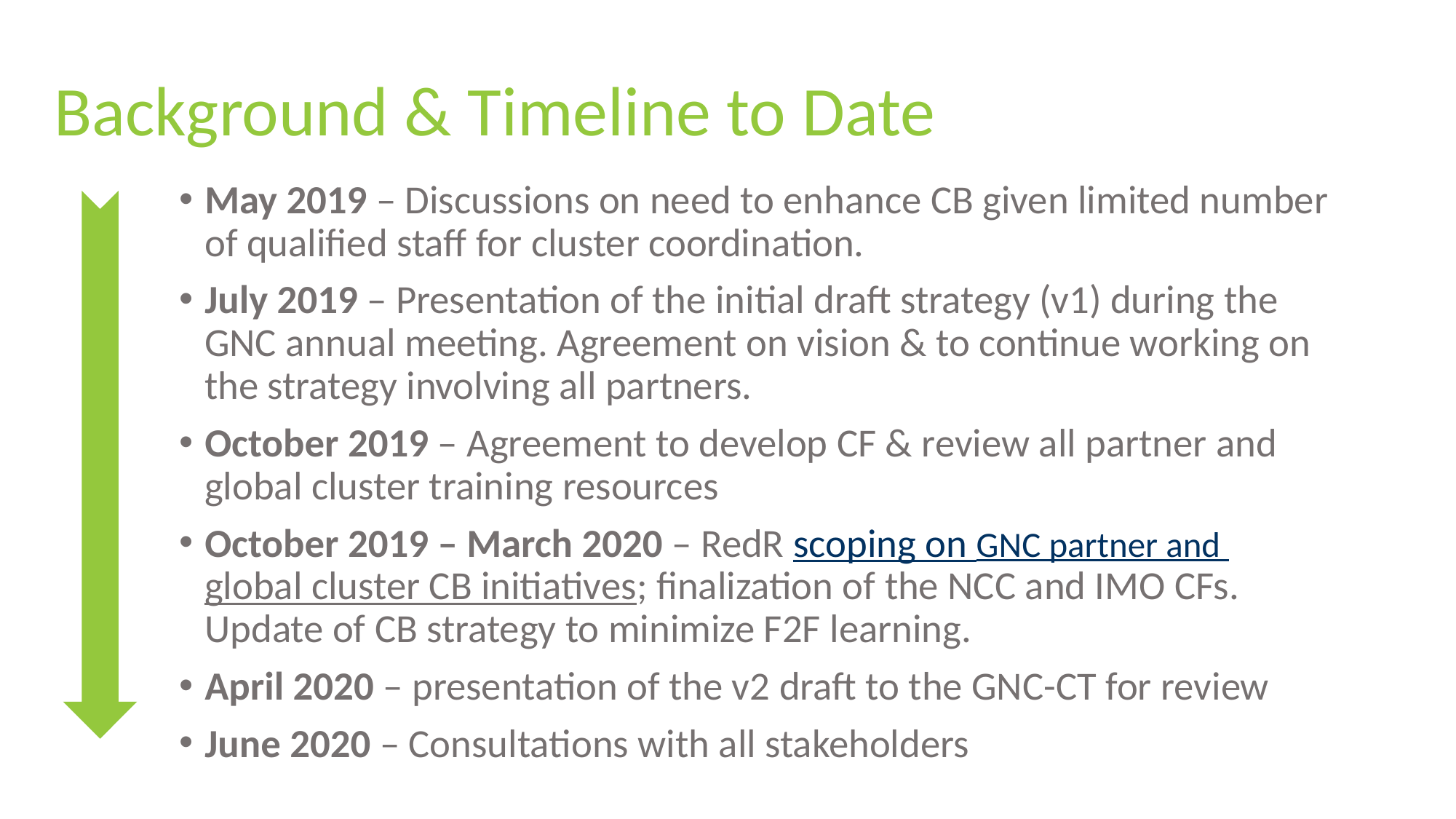

# Background & Timeline to Date
May 2019 – Discussions on need to enhance CB given limited number of qualified staff for cluster coordination.
July 2019 – Presentation of the initial draft strategy (v1) during the GNC annual meeting. Agreement on vision & to continue working on the strategy involving all partners.
October 2019 – Agreement to develop CF & review all partner and global cluster training resources
October 2019 – March 2020 – RedR scoping on GNC partner and global cluster CB initiatives; finalization of the NCC and IMO CFs. Update of CB strategy to minimize F2F learning.
April 2020 – presentation of the v2 draft to the GNC-CT for review
June 2020 – Consultations with all stakeholders